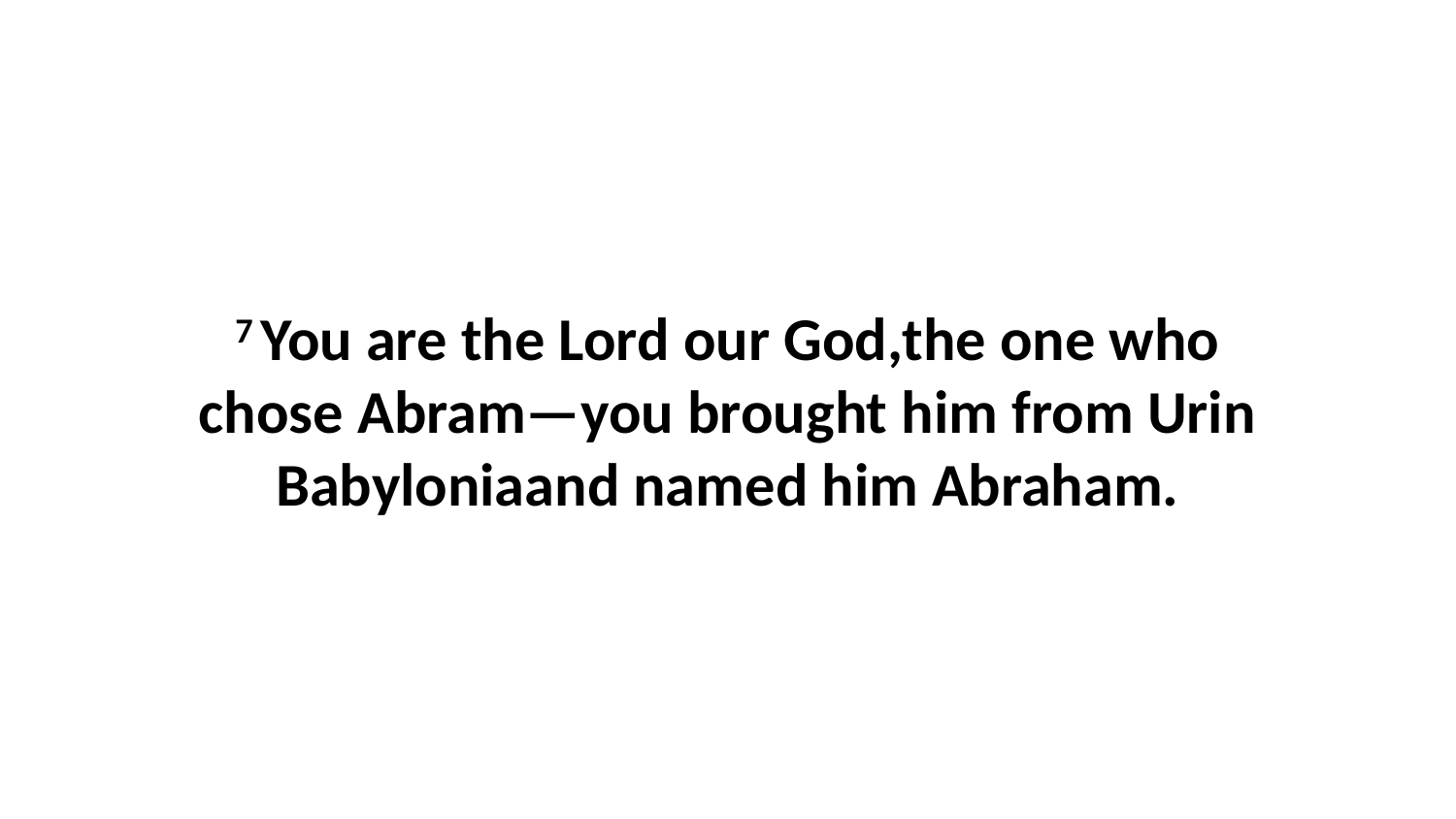

7 You are the Lord our God,the one who chose Abram—you brought him from Urin Babyloniaand named him Abraham.